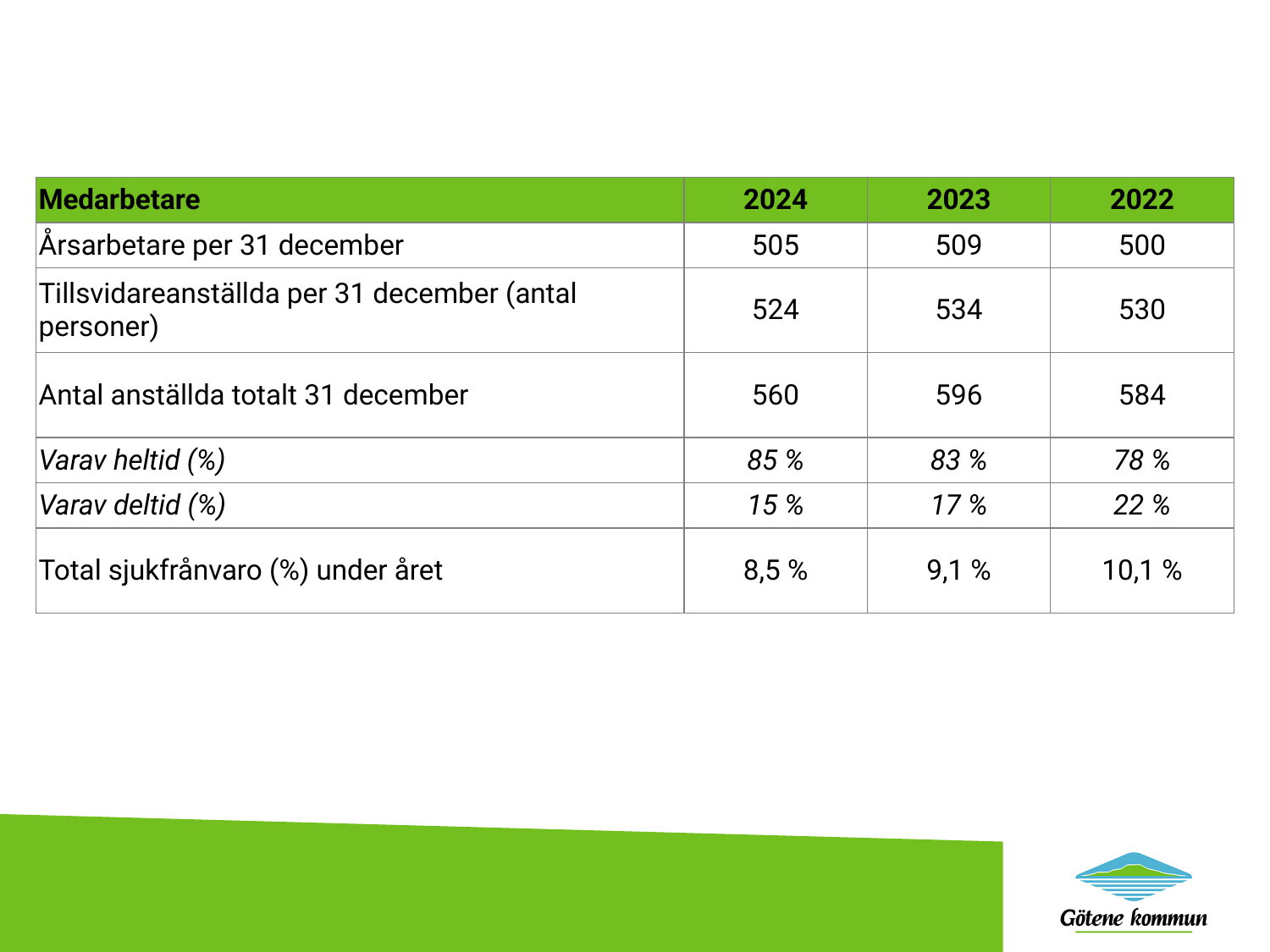

| Medarbetare | 2024 | 2023 | 2022 |
| --- | --- | --- | --- |
| Årsarbetare per 31 december | 505 | 509 | 500 |
| Tillsvidareanställda per 31 december (antal personer) | 524 | 534 | 530 |
| Antal anställda totalt 31 december | 560 | 596 | 584 |
| Varav heltid (%) | 85 % | 83 % | 78 % |
| Varav deltid (%) | 15 % | 17 % | 22 % |
| Total sjukfrånvaro (%) under året | 8,5 % | 9,1 % | 10,1 % |